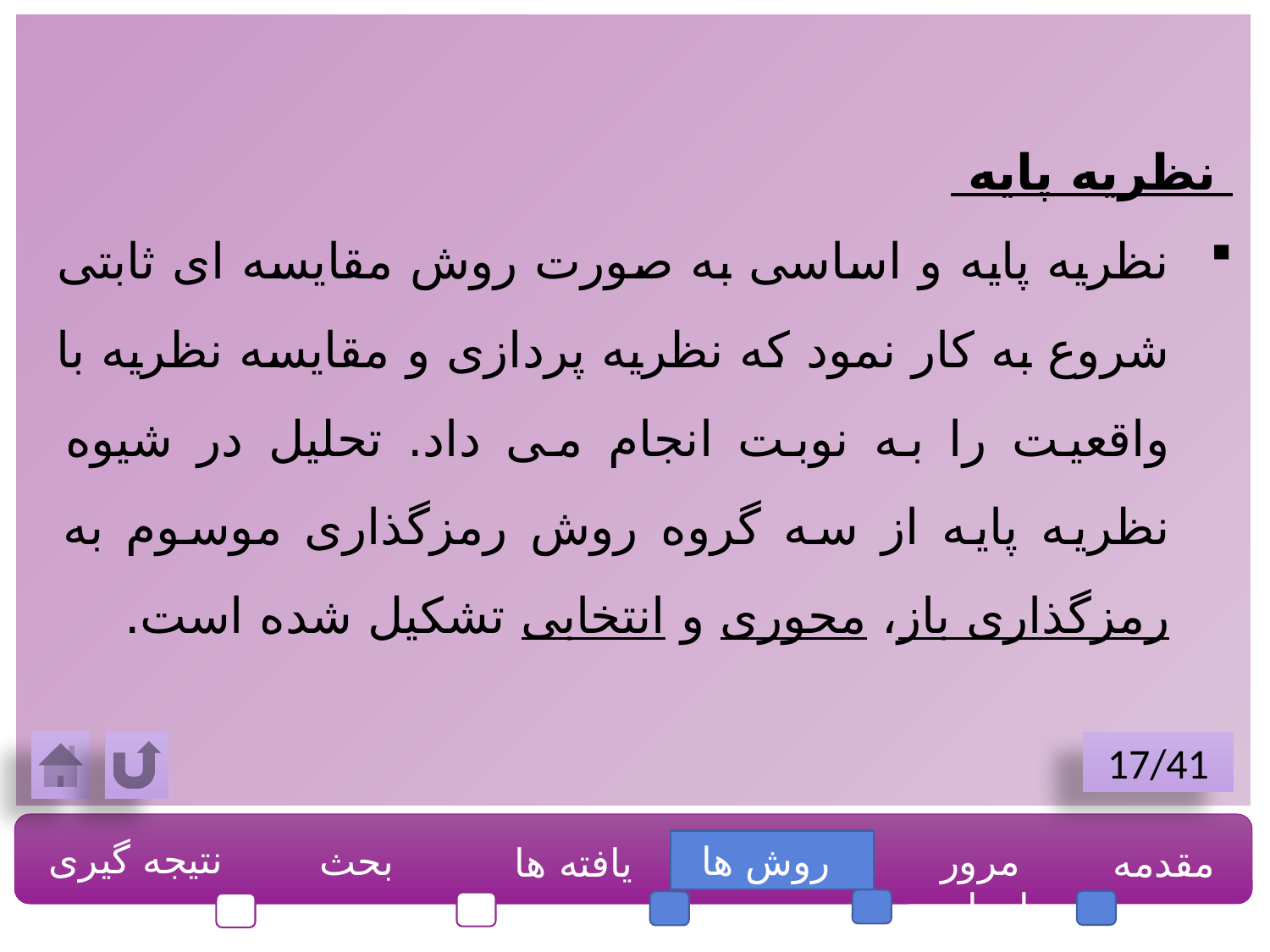

نظریه پایه
نظریه پایه و اساسی به صورت روش مقایسه ای ثابتی شروع به کار نمود که نظریه پردازی و مقایسه نظریه با واقعیت را به نوبت انجام می داد. تحلیل در شیوه نظریه پایه از سه گروه روش رمزگذاری موسوم به رمزگذاری باز، محوری و انتخابی تشکیل شده است.

17/41

نتیجه گیری
بحث
 روش ها
مرور ادبیات
مقدمه
یافته ها